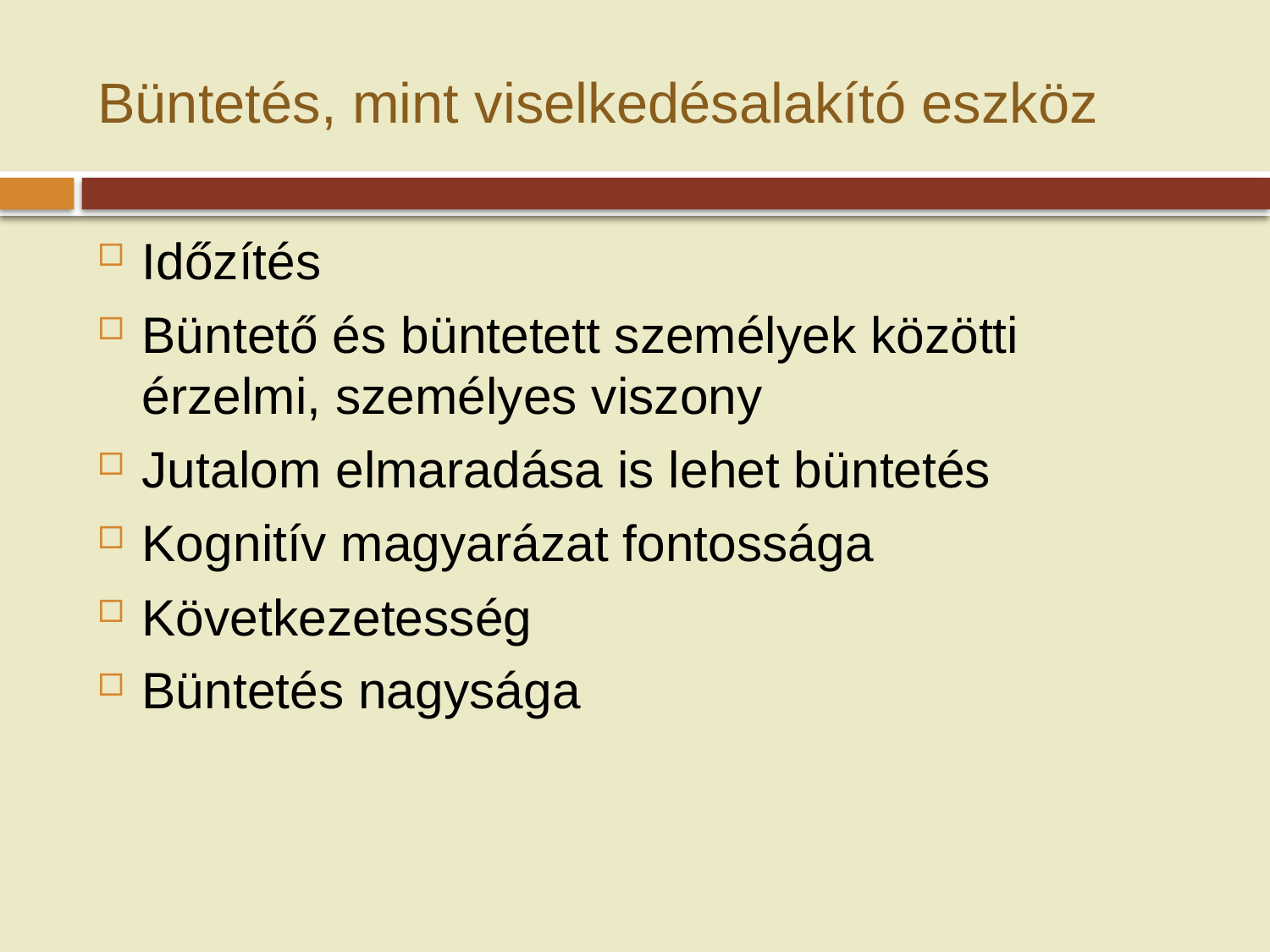

# Büntetés, mint viselkedésalakító eszköz
Időzítés
Büntető és büntetett személyek közötti érzelmi, személyes viszony
Jutalom elmaradása is lehet büntetés
Kognitív magyarázat fontossága
Következetesség
Büntetés nagysága